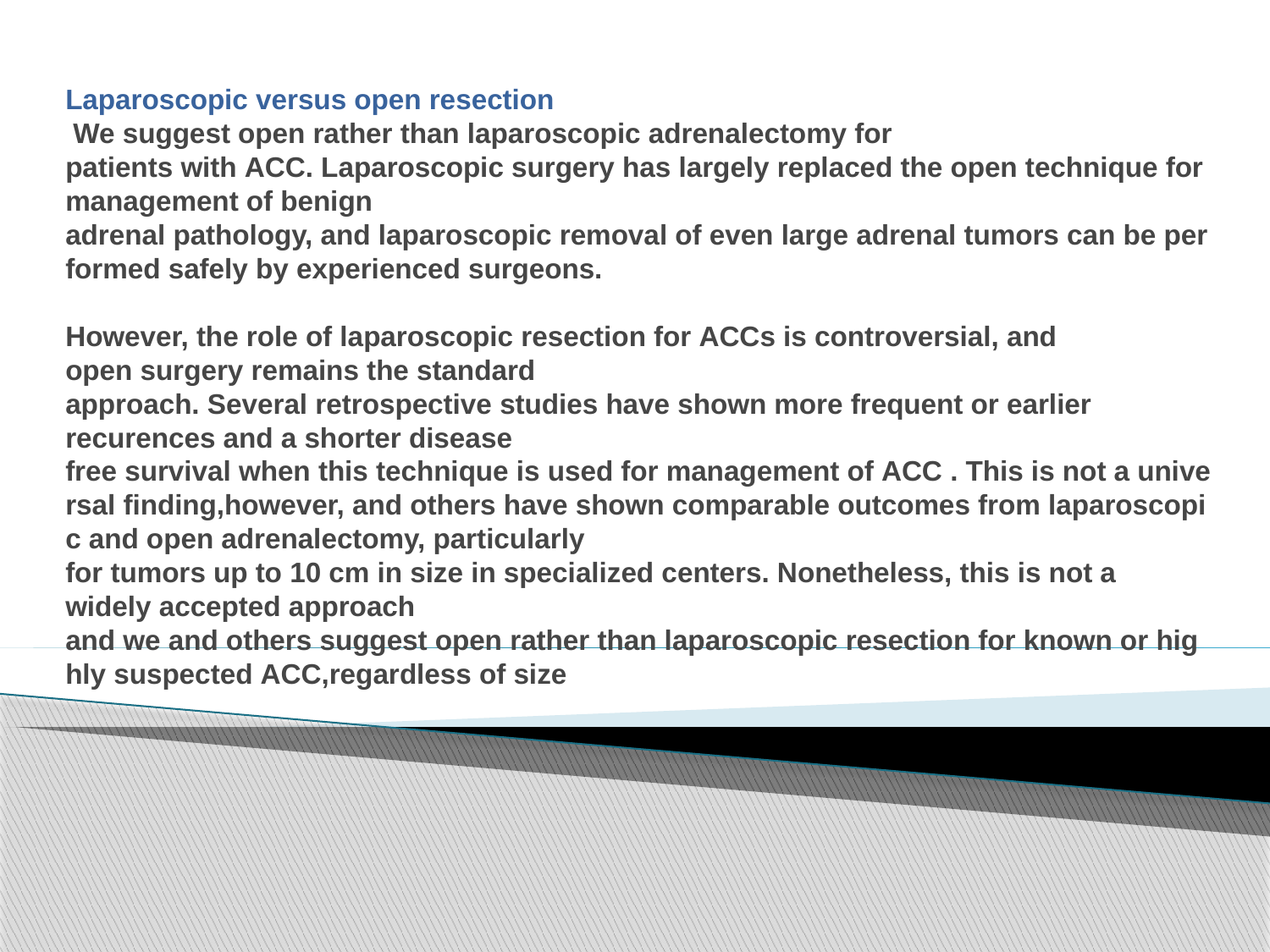

# Laparoscopic versus open resection   We suggest open rather than laparoscopic adrenalectomy for patients with ACC. Laparoscopic surgery has largely replaced the open technique for management of benign adrenal pathology, and laparoscopic removal of even large adrenal tumors can be performed safely by experienced surgeons. However, the role of laparoscopic resection for ACCs is controversial, and  open surgery remains the standard approach. Several retrospective studies have shown more frequent or earlier  recurences and a shorter disease­free survival when this technique is used for management of ACC . This is not a universal finding,however, and others have shown comparable outcomes from laparoscopic and open adrenalectomy, particularly for tumors up to 10 cm in size in specialized centers. Nonetheless, this is not a  widely accepted approach and we and others suggest open rather than laparoscopic resection for known or highly suspected ACC,regardless of size